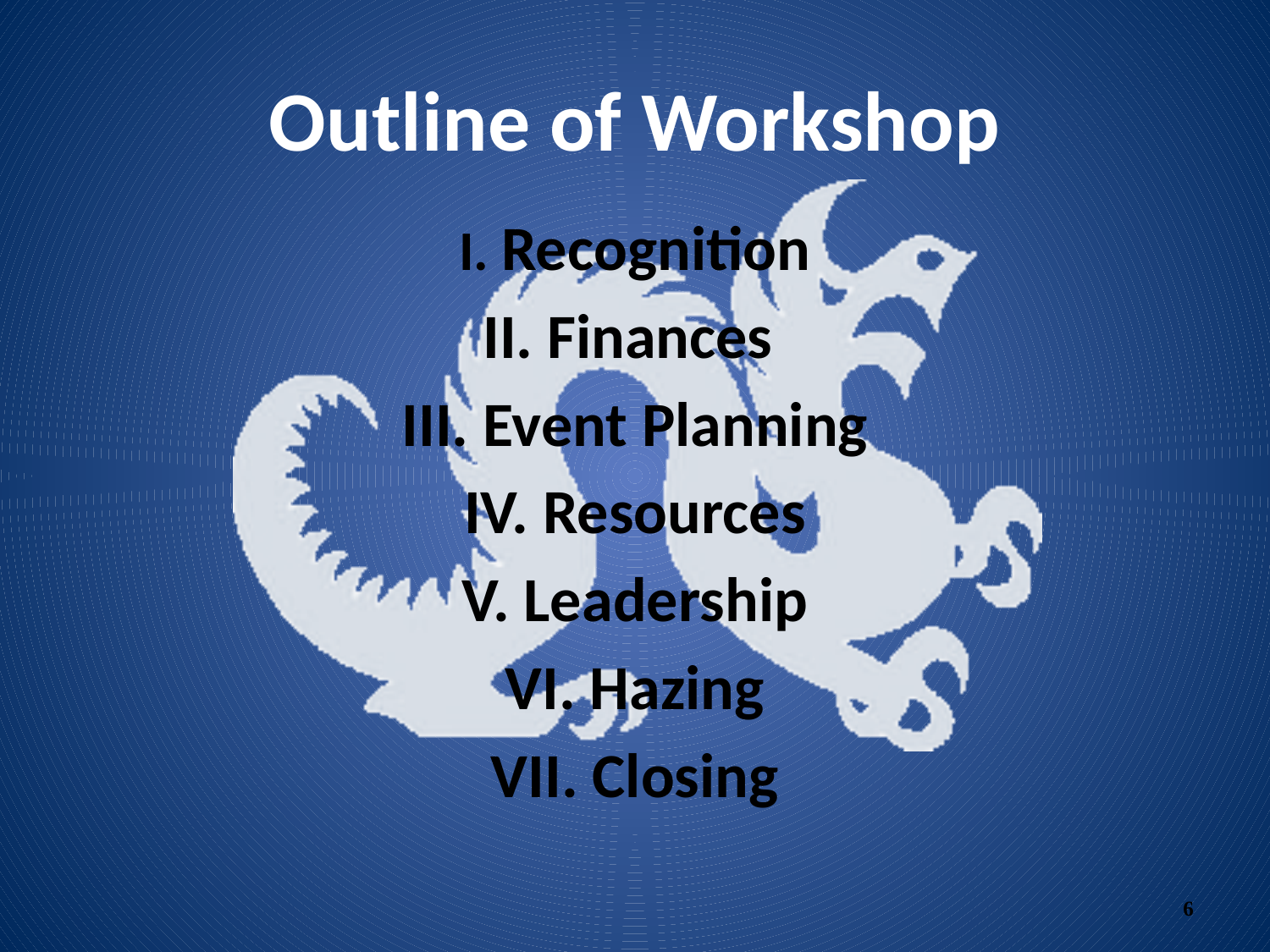

# Outline of Workshop
I. Recognition
II. Finances
III. Event Planning
IV. Resources
V. Leadership
VI. Hazing
VII. Closing
6